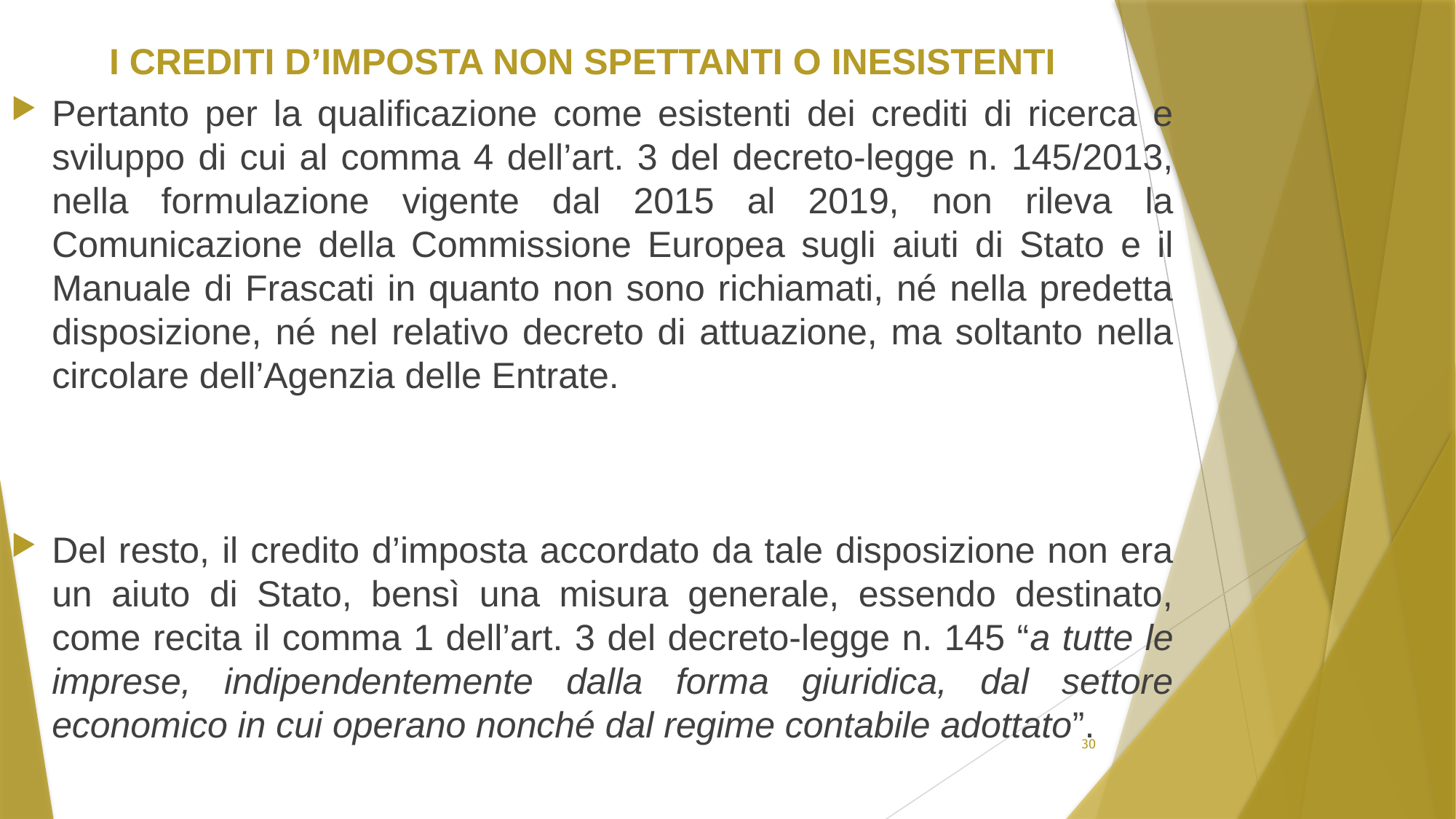

# I crediti d’imposta non spettanti o inesistenti
Pertanto per la qualificazione come esistenti dei crediti di ricerca e sviluppo di cui al comma 4 dell’art. 3 del decreto-legge n. 145/2013, nella formulazione vigente dal 2015 al 2019, non rileva la Comunicazione della Commissione Europea sugli aiuti di Stato e il Manuale di Frascati in quanto non sono richiamati, né nella predetta disposizione, né nel relativo decreto di attuazione, ma soltanto nella circolare dell’Agenzia delle Entrate.

Del resto, il credito d’imposta accordato da tale disposizione non era un aiuto di Stato, bensì una misura generale, essendo destinato, come recita il comma 1 dell’art. 3 del decreto-legge n. 145 “a tutte le imprese, indipendentemente dalla forma giuridica, dal settore economico in cui operano nonché dal regime contabile adottato”.

30